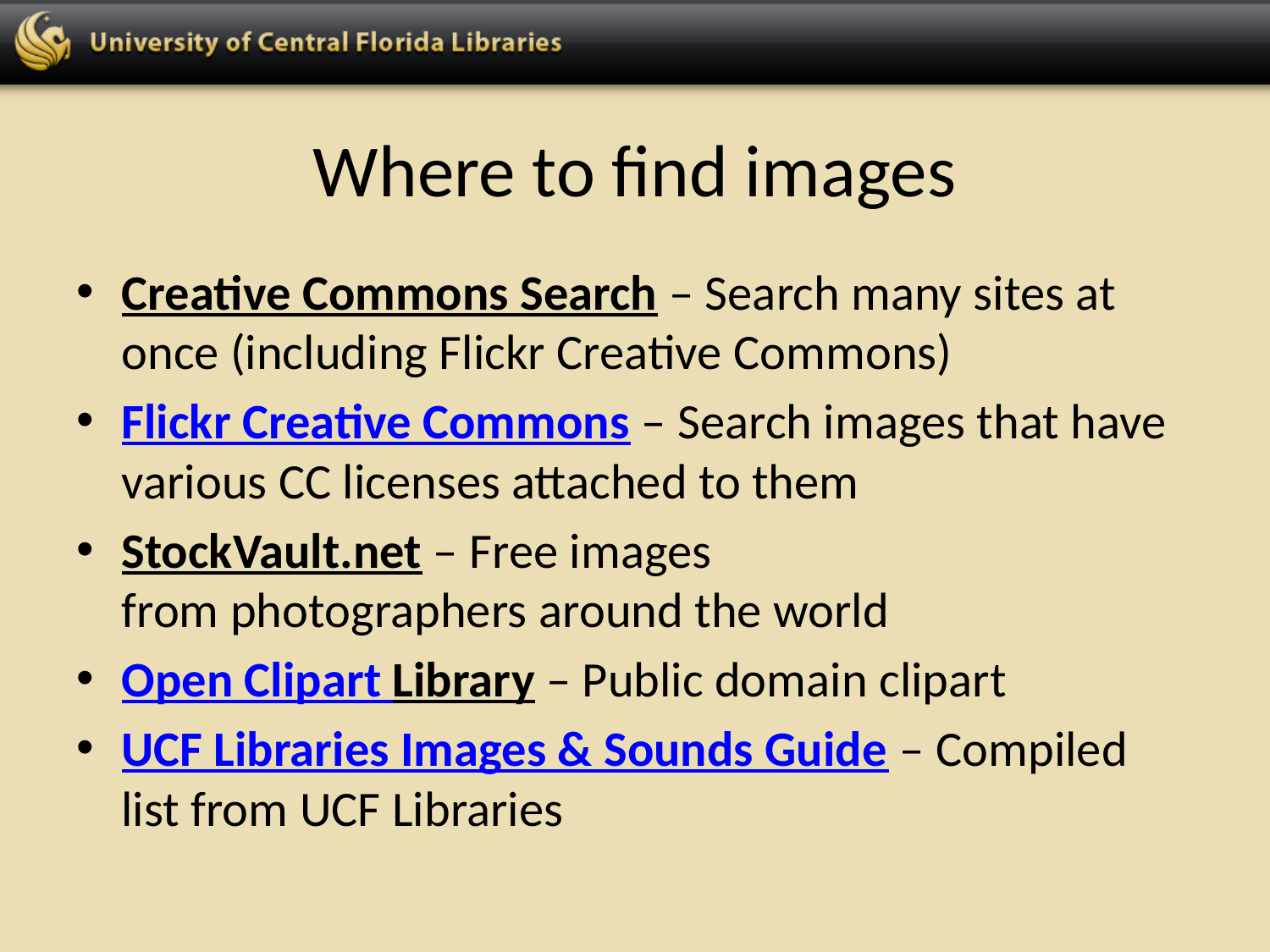

# Where to find images
Creative Commons Search – Search many sites at once (including Flickr Creative Commons)
Flickr Creative Commons – Search images that have various CC licenses attached to them
StockVault.net – Free images from photographers around the world
Open Clipart Library – Public domain clipart
UCF Libraries Images & Sounds Guide – Compiled list from UCF Libraries